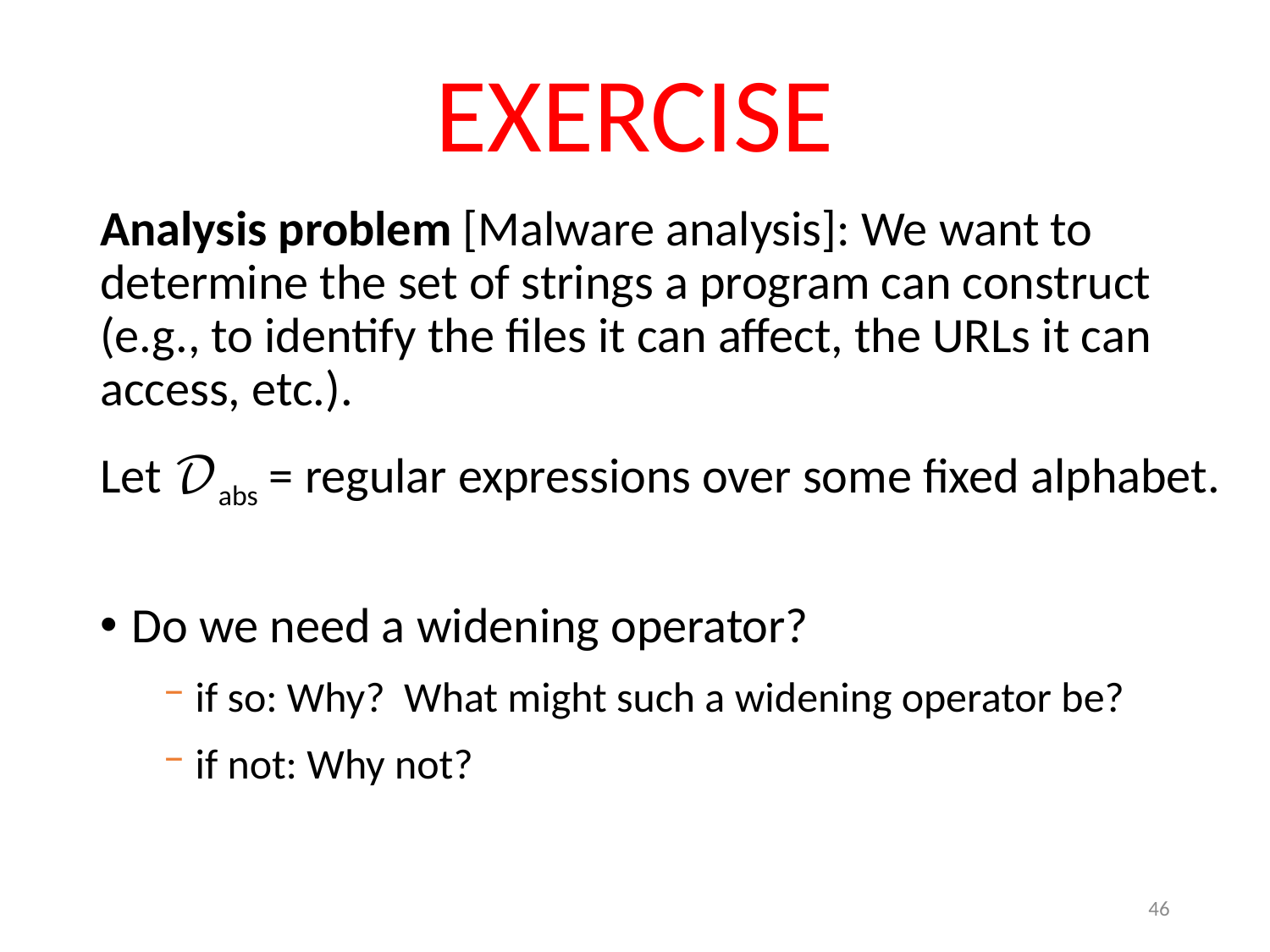

# EXERCISE
Analysis problem [Malware analysis]: We want to determine the set of strings a program can construct (e.g., to identify the files it can affect, the URLs it can access, etc.).
Let 𝒟abs = regular expressions over some fixed alphabet.
Do we need a widening operator?
if so: Why?  What might such a widening operator be?
if not: Why not?
46